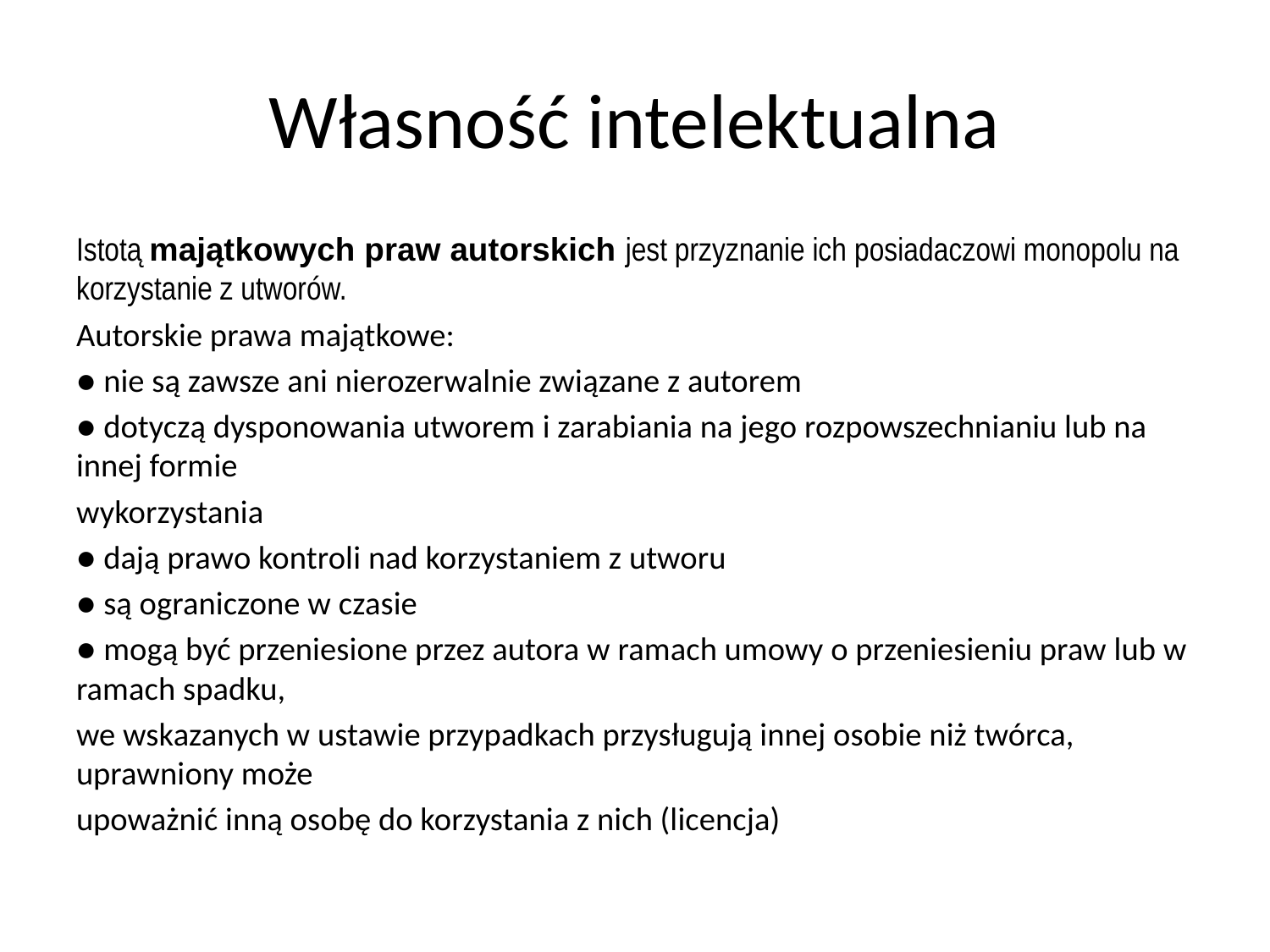

# Własność intelektualna
Istotą majątkowych praw autorskich jest przyznanie ich posiadaczowi monopolu na korzystanie z utworów.
Autorskie prawa majątkowe:
● nie są zawsze ani nierozerwalnie związane z autorem
● dotyczą dysponowania utworem i zarabiania na jego rozpowszechnianiu lub na innej formie
wykorzystania
● dają prawo kontroli nad korzystaniem z utworu
● są ograniczone w czasie
● mogą być przeniesione przez autora w ramach umowy o przeniesieniu praw lub w ramach spadku,
we wskazanych w ustawie przypadkach przysługują innej osobie niż twórca, uprawniony może
upoważnić inną osobę do korzystania z nich (licencja)